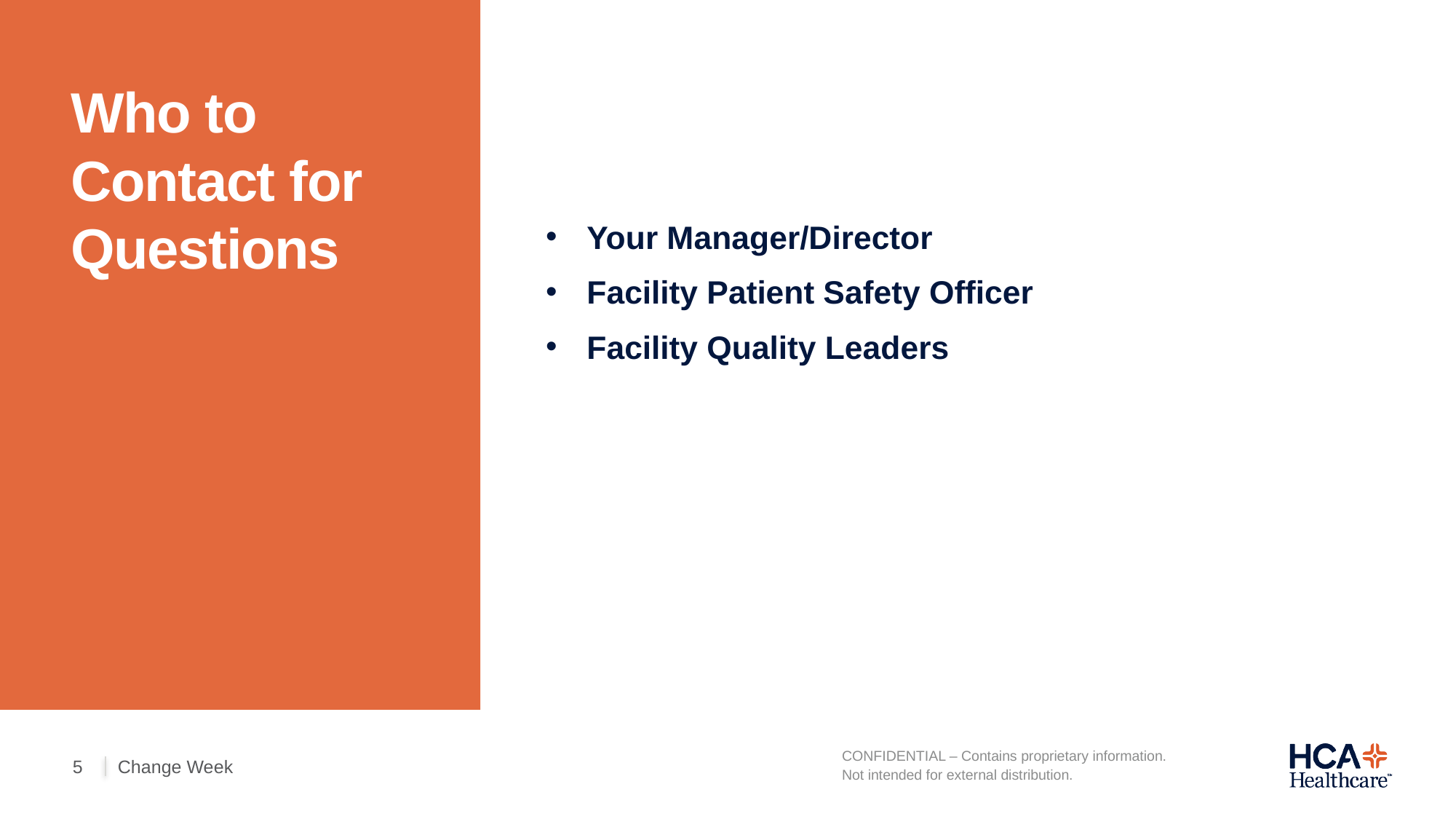

# Who to Contact for Questions
Your Manager/Director
Facility Patient Safety Officer
Facility Quality Leaders
Change Week